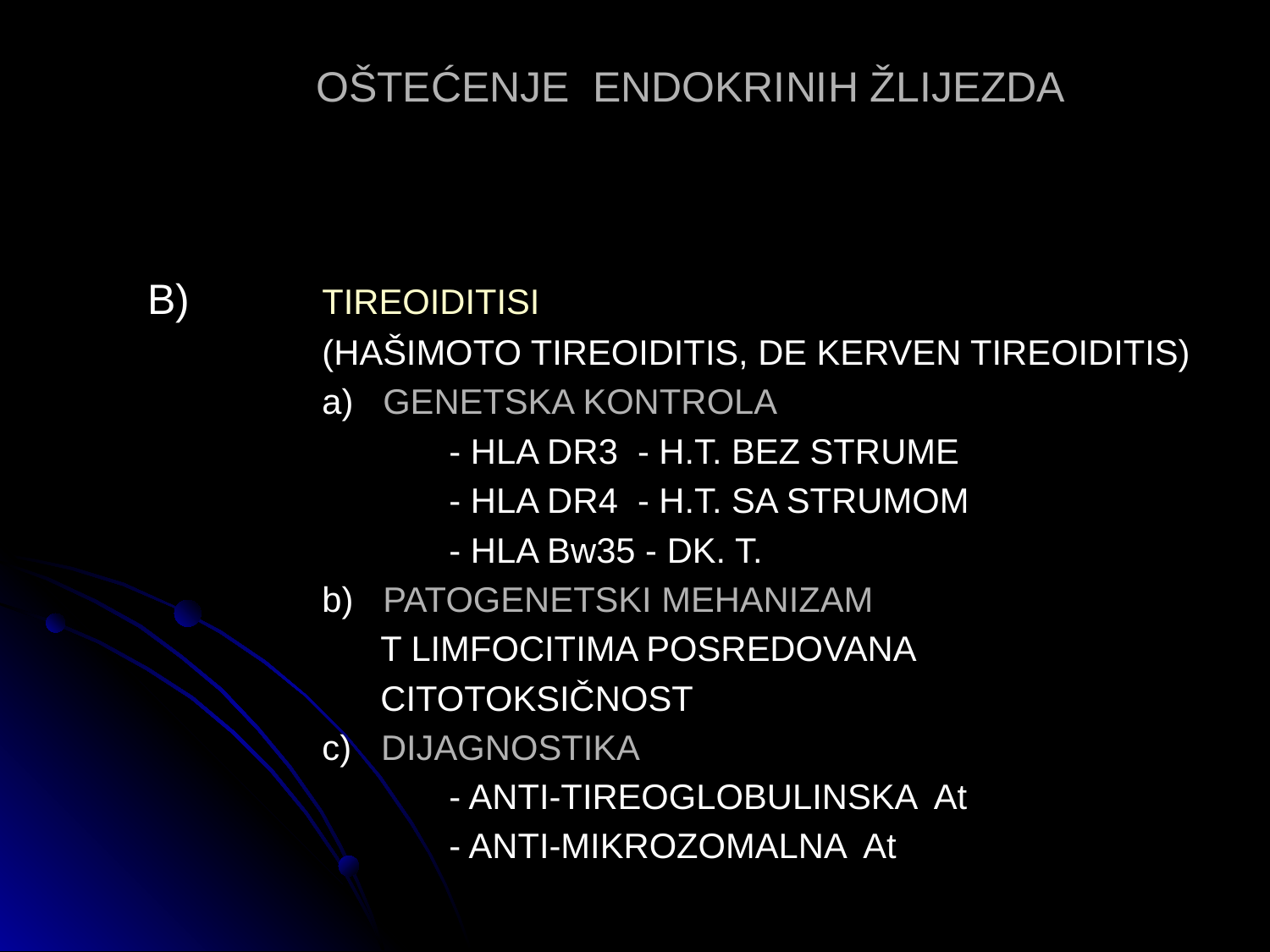

# OŠTEĆENJE  ENDOKRINIH ŽLIJEZDA
B)		TIREOIDITISI
		(HAŠIMOTO TIREOIDITIS, DE KERVEN TIREOIDITIS)
		a)   GENETSKA KONTROLA
			- HLA DR3  - H.T. BEZ STRUME
			- HLA DR4  - H.T. SA STRUMOM
			- HLA Bw35 - DK. T.
		b)   PATOGENETSKI MEHANIZAM
		      T LIMFOCITIMA POSREDOVANA
		      CITOTOKSIČNOST
		c)   DIJAGNOSTIKA
			- ANTI-TIREOGLOBULINSKA  At
			- ANTI-MIKROZOMALNA  At